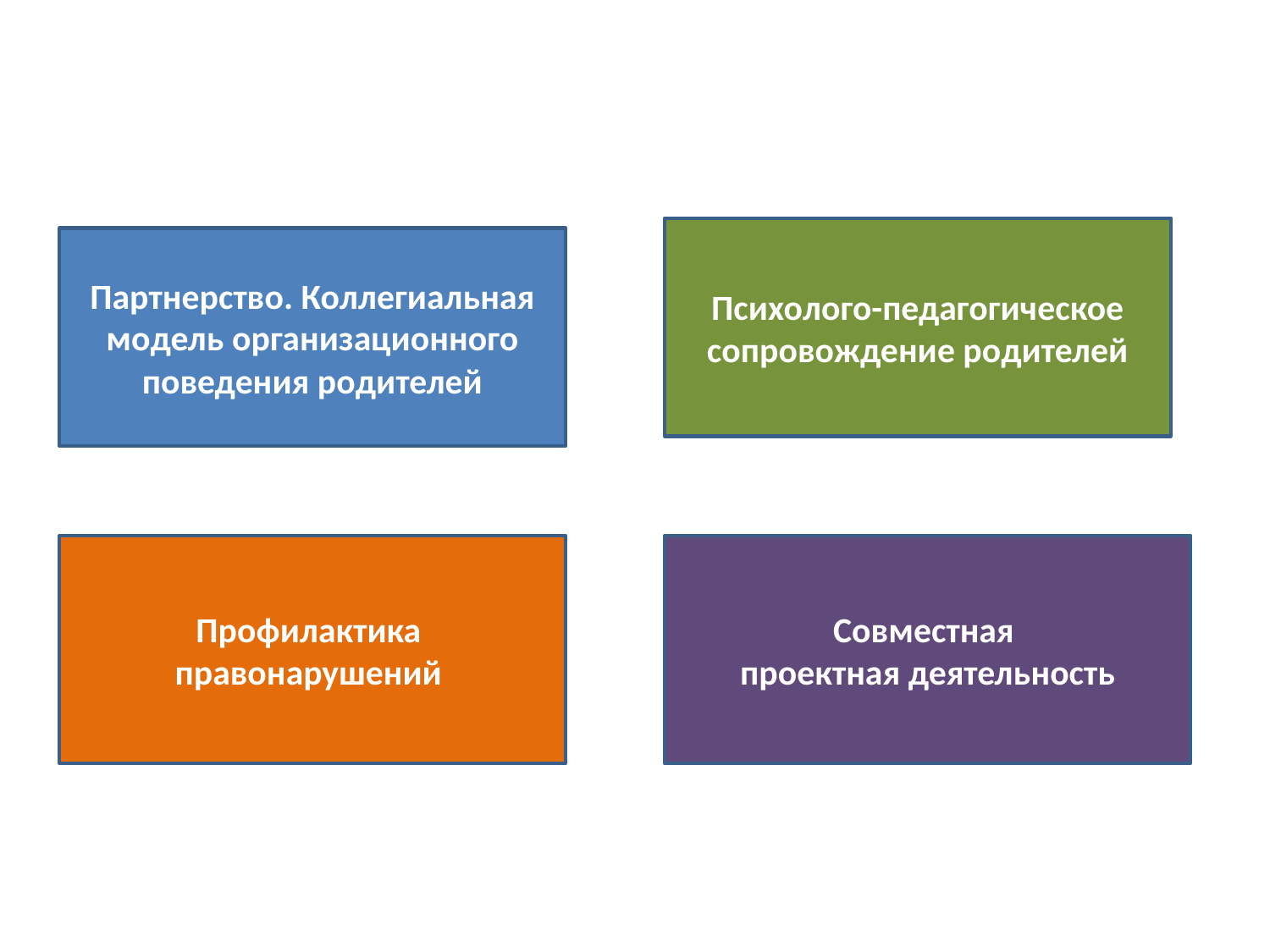

#
Психолого-педагогическое сопровождение родителей
Партнерство. Коллегиальная модель организационного поведения родителей
Профилактика
правонарушений
Совместная
проектная деятельность